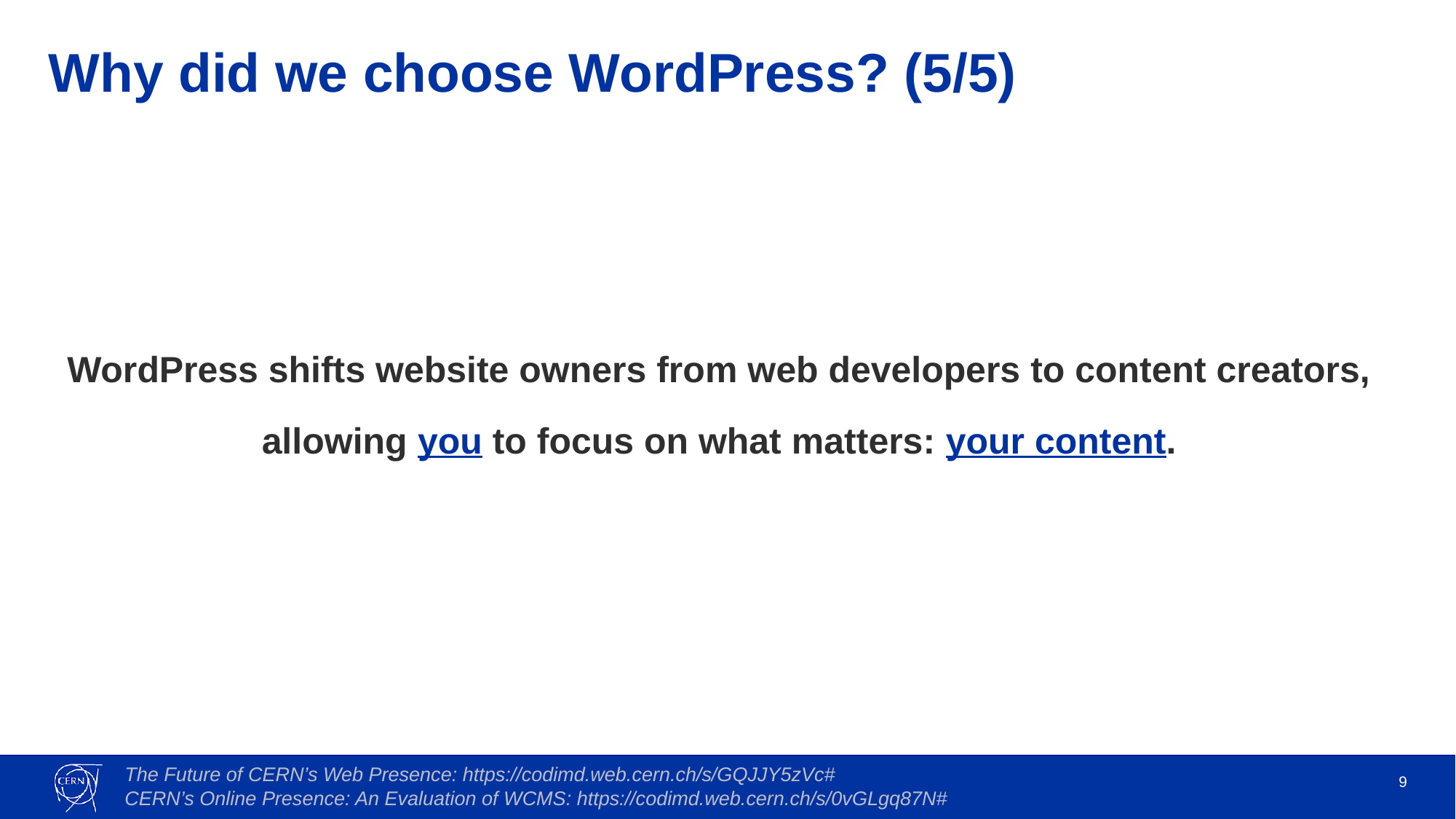

# Why did we choose WordPress? (5/5)
WordPress shifts website owners from web developers to content creators,
allowing you to focus on what matters: your content.
The Future of CERN’s Web Presence: https://codimd.web.cern.ch/s/GQJJY5zVc#
CERN’s Online Presence: An Evaluation of WCMS: https://codimd.web.cern.ch/s/0vGLgq87N#
9